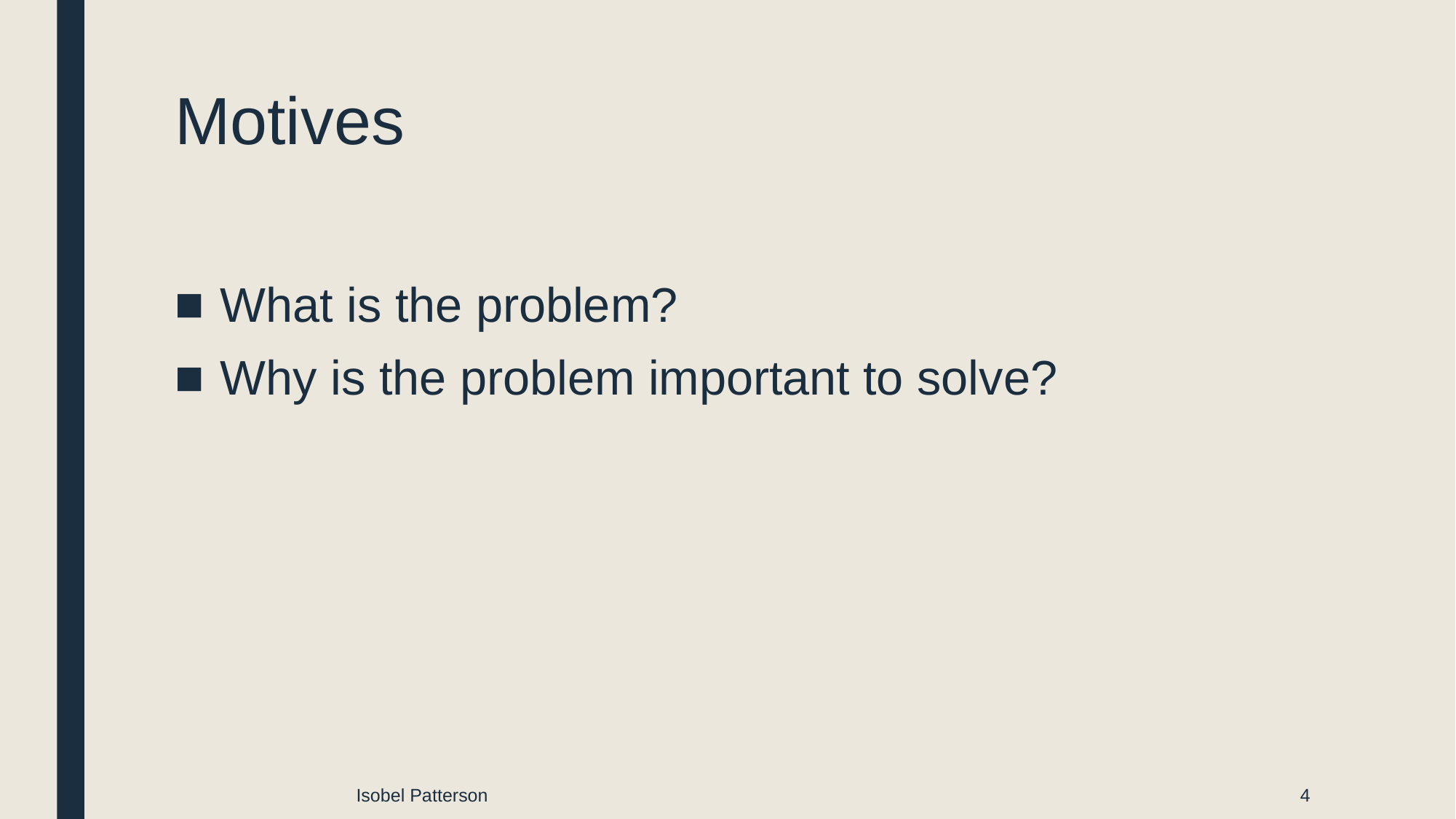

# Motives
What is the problem?
Why is the problem important to solve?
Isobel Patterson
4